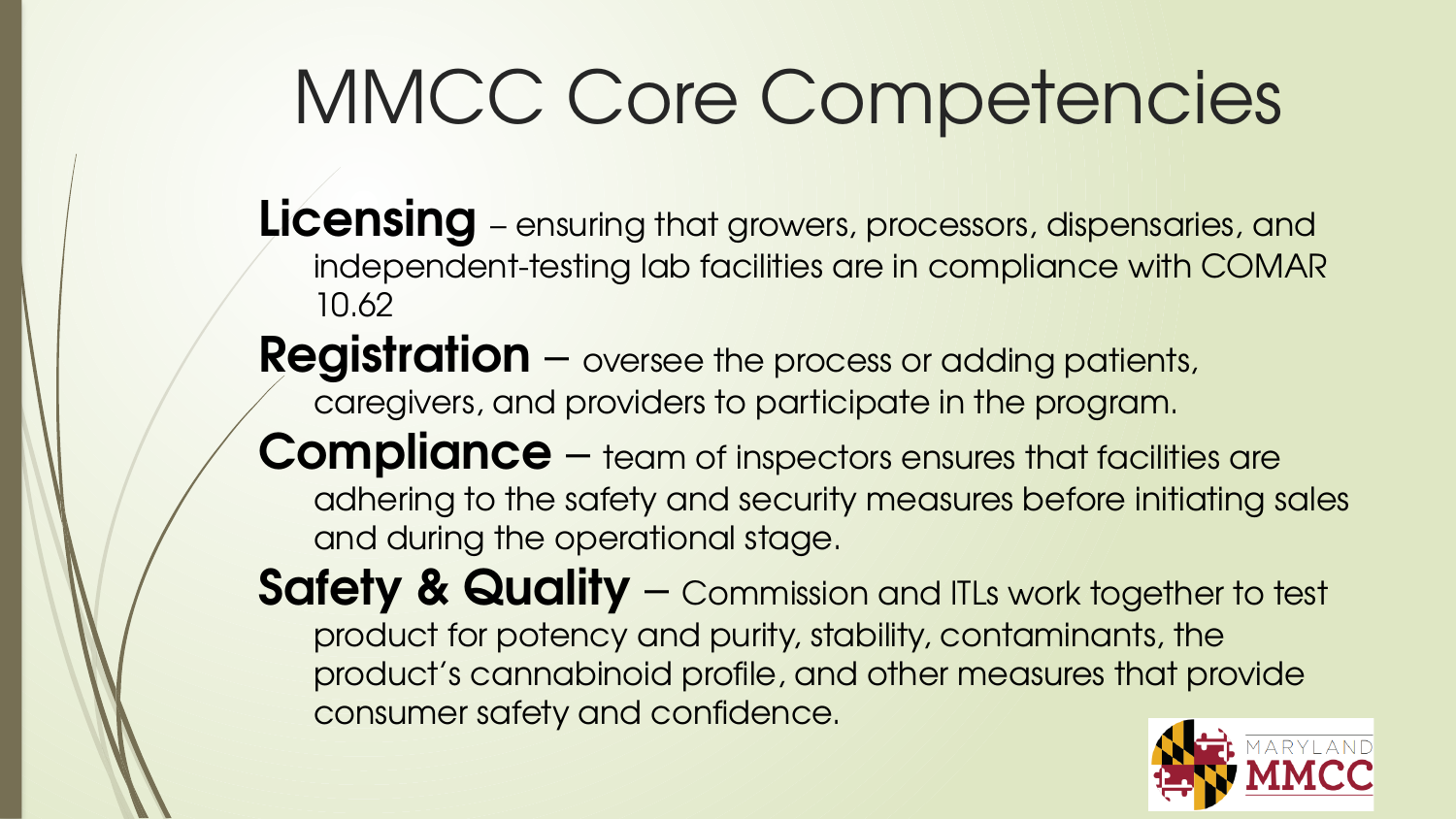

# MMCC Core Competencies
Licensing – ensuring that growers, processors, dispensaries, and independent-testing lab facilities are in compliance with COMAR 10.62
Registration – oversee the process or adding patients, caregivers, and providers to participate in the program.
Compliance – team of inspectors ensures that facilities are adhering to the safety and security measures before initiating sales and during the operational stage.
Safety & Quality – Commission and ITLs work together to test product for potency and purity, stability, contaminants, the product’s cannabinoid profile, and other measures that provide consumer safety and confidence.